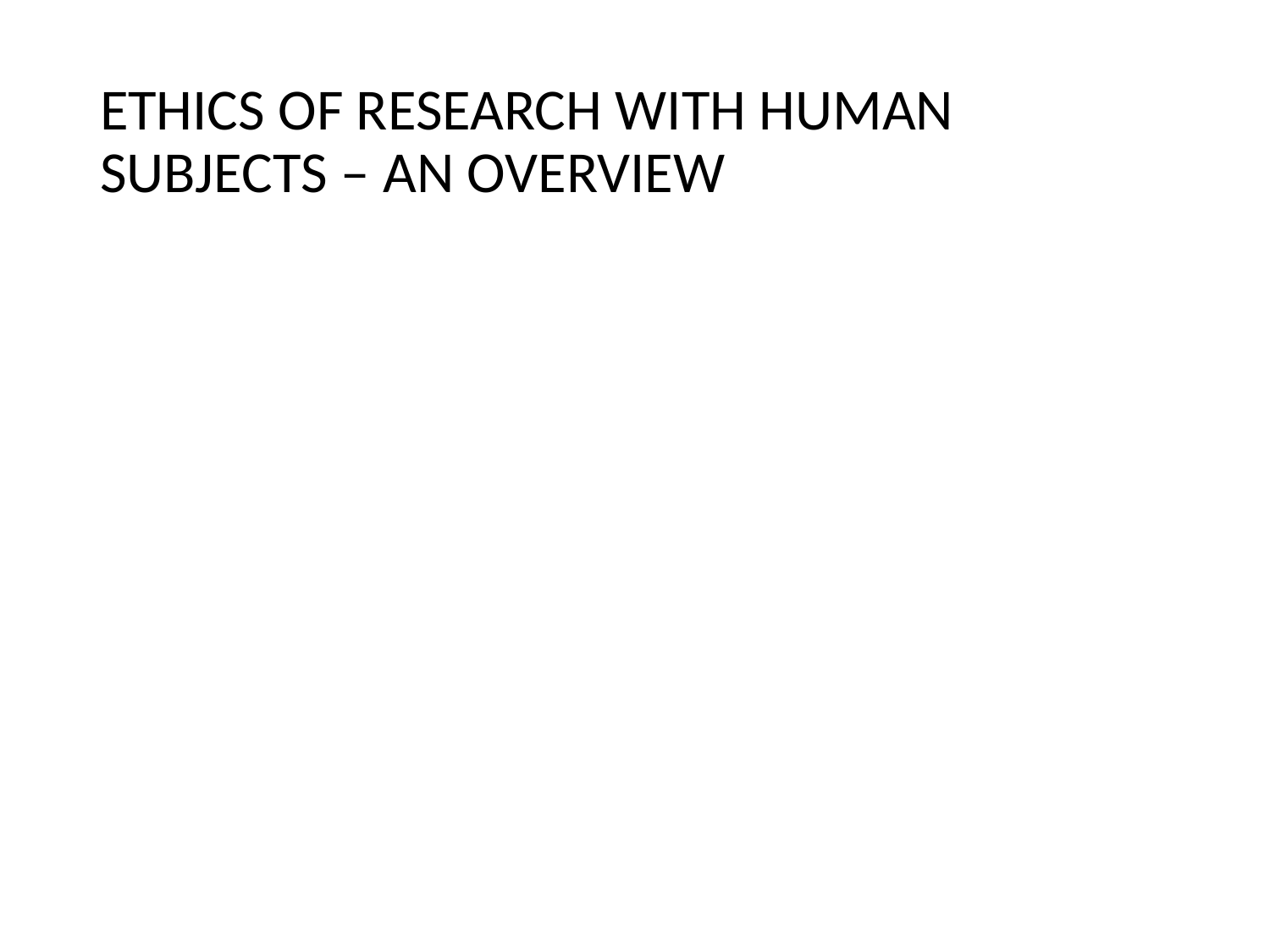

# ETHICS OF RESEARCH WITH HUMAN SUBJECTS – AN OVERVIEW